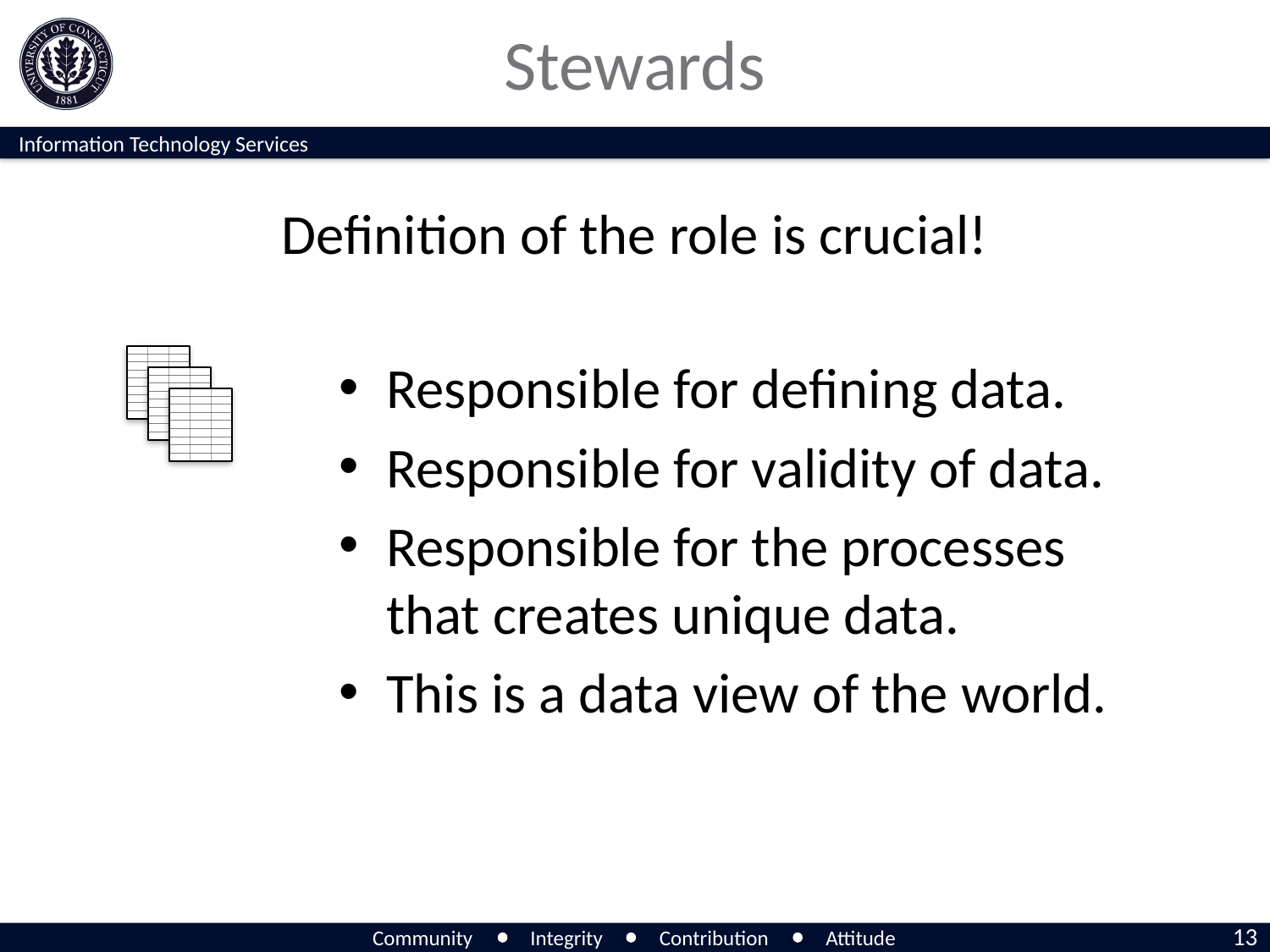

# Stewards
Definition of the role is crucial!

Responsible for defining data.
Responsible for validity of data.
Responsible for the processes that creates unique data.
This is a data view of the world.